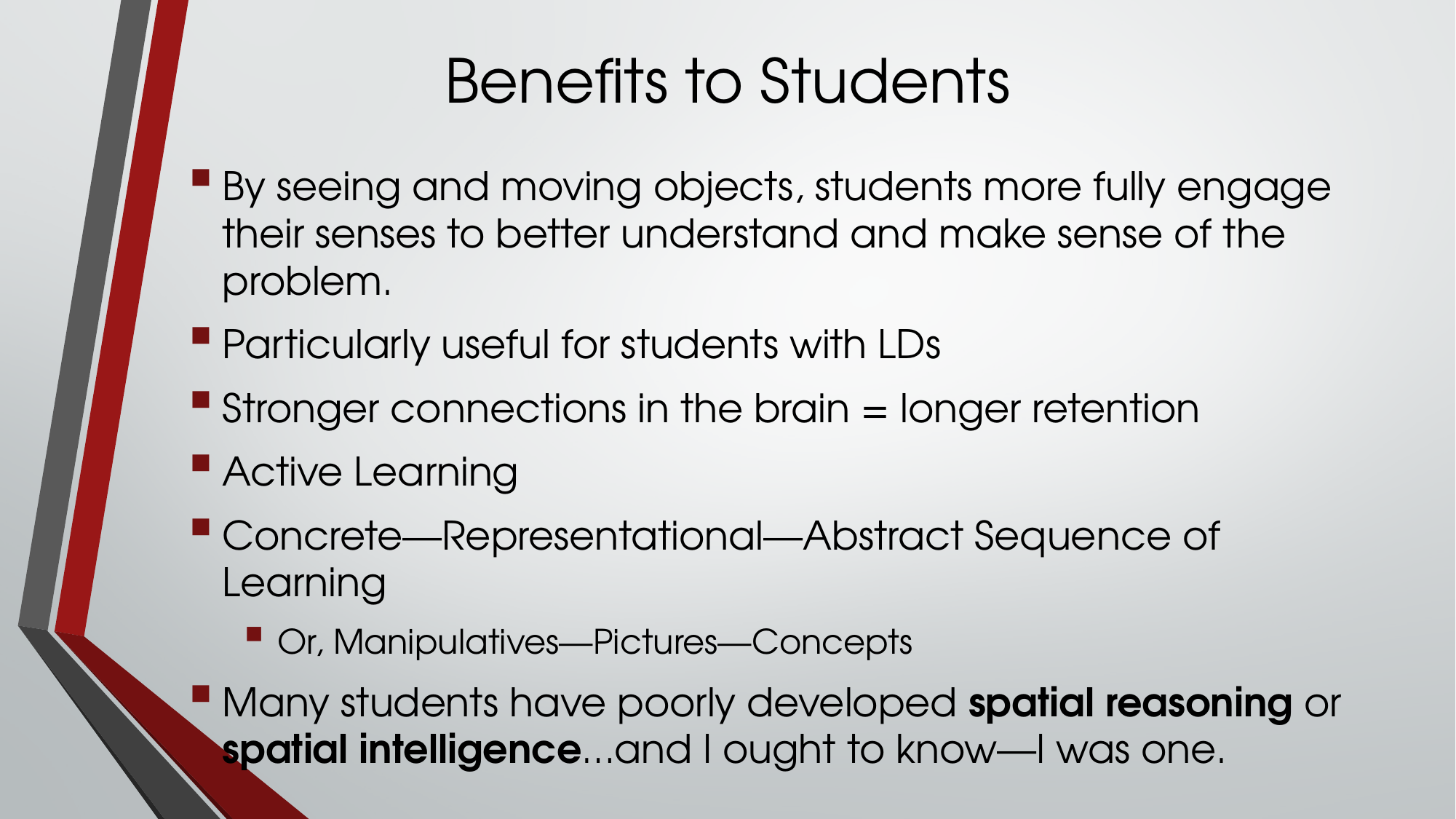

# Benefits to Students
By seeing and moving objects, students more fully engage their senses to better understand and make sense of the problem.
Particularly useful for students with LDs
Stronger connections in the brain = longer retention
Active Learning
Concrete—Representational—Abstract Sequence of Learning
Or, Manipulatives—Pictures—Concepts
Many students have poorly developed spatial reasoning or spatial intelligence…and I ought to know—I was one.